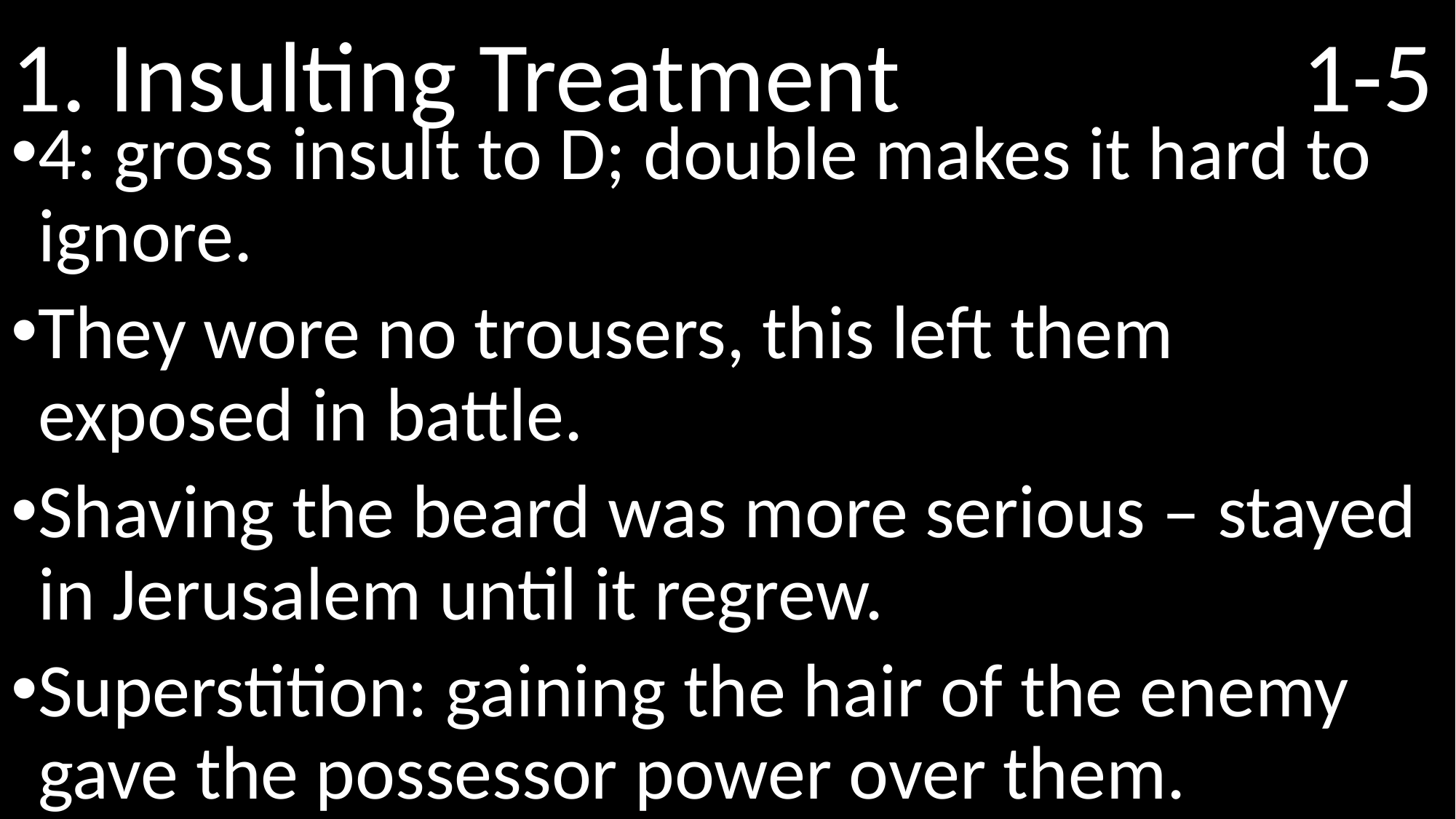

# 1. Insulting Treatment			    1-5
4: gross insult to D; double makes it hard to ignore.
They wore no trousers, this left them exposed in battle.
Shaving the beard was more serious – stayed in Jerusalem until it regrew.
Superstition: gaining the hair of the enemy gave the possessor power over them.